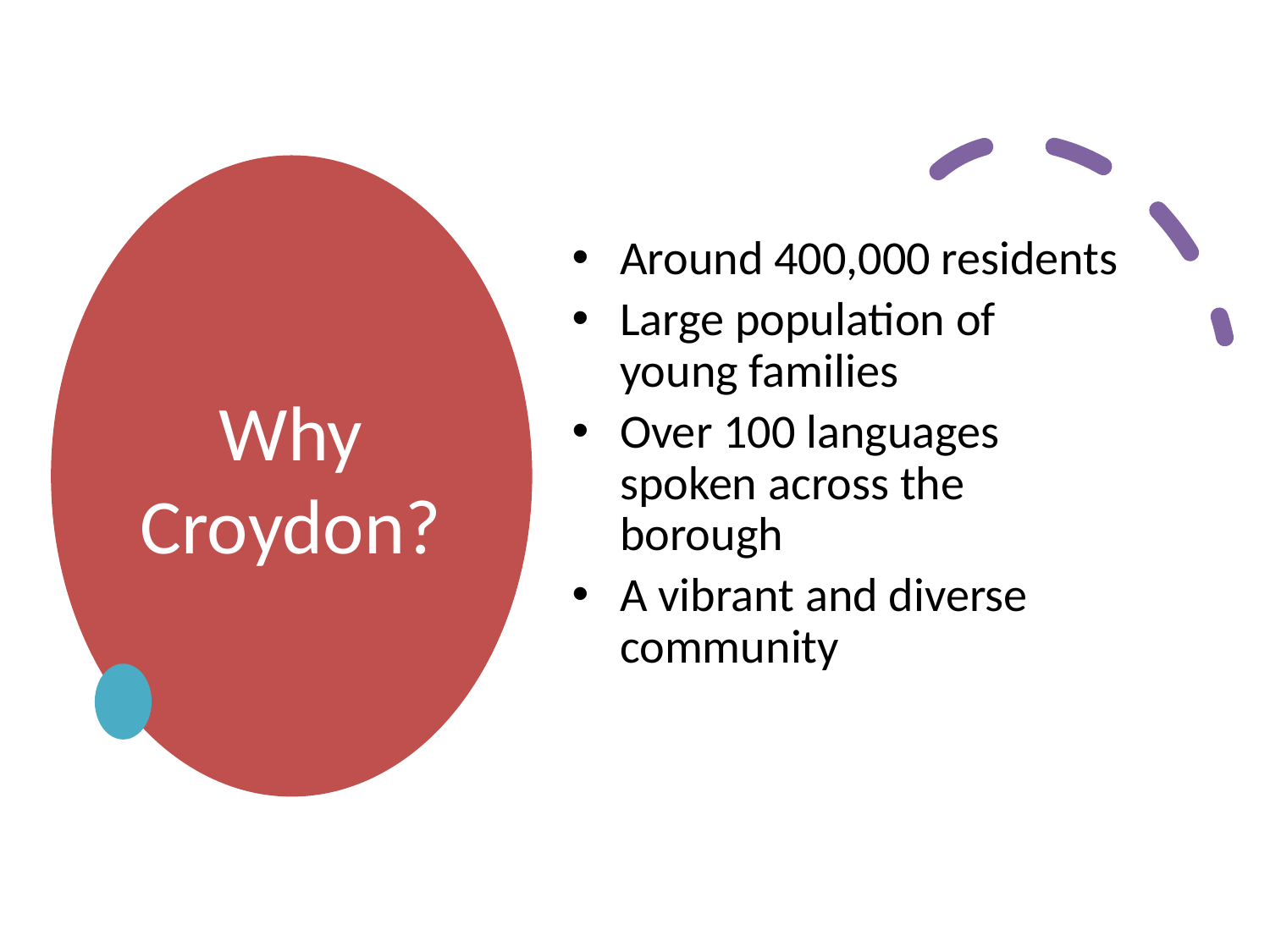

# Why Croydon?
Around 400,000 residents
Large population of young families
Over 100 languages spoken across the borough
A vibrant and diverse community